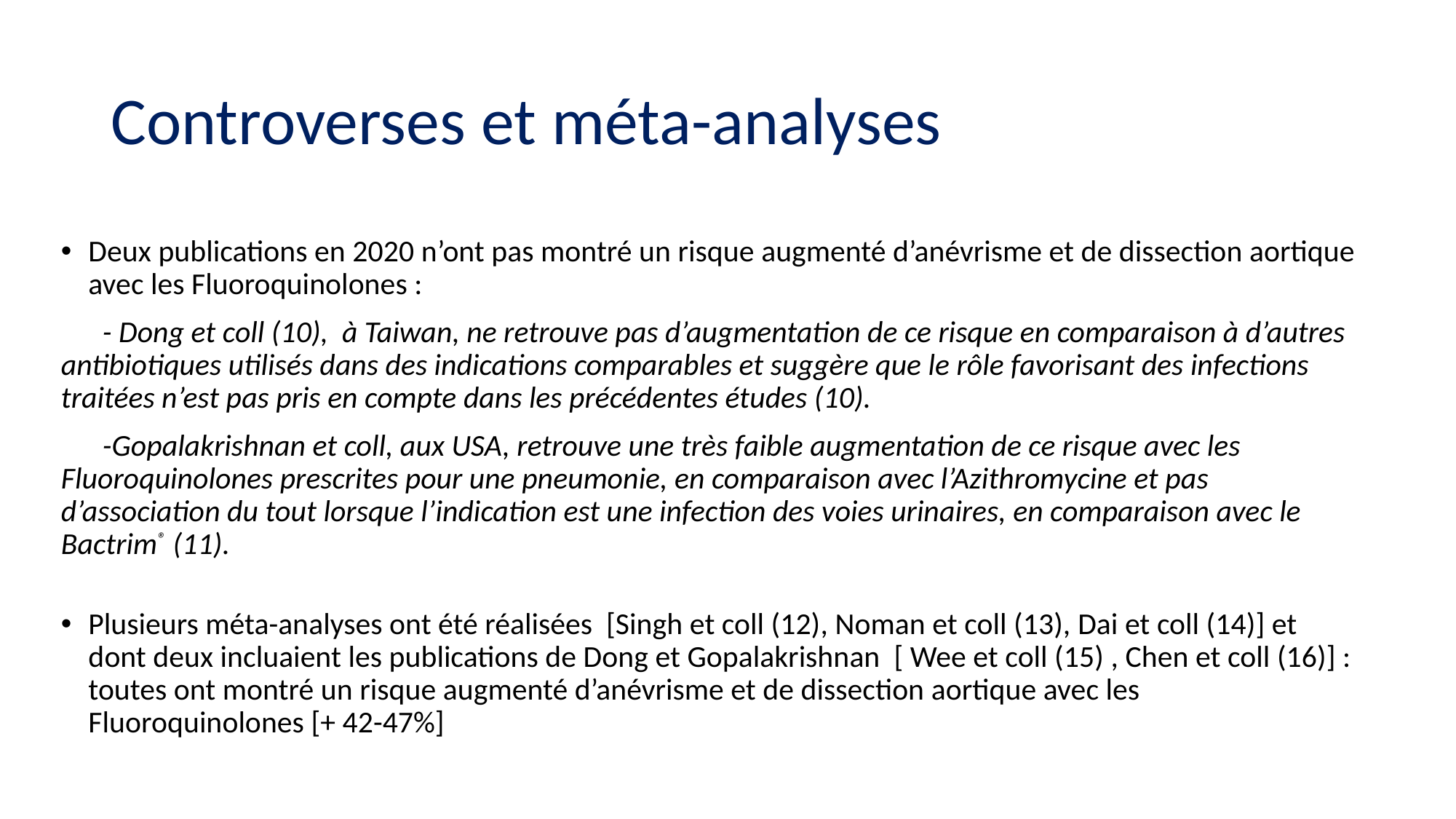

# Controverses et méta-analyses
Deux publications en 2020 n’ont pas montré un risque augmenté d’anévrisme et de dissection aortique avec les Fluoroquinolones :
      - Dong et coll (10),  à Taiwan, ne retrouve pas d’augmentation de ce risque en comparaison à d’autres antibiotiques utilisés dans des indications comparables et suggère que le rôle favorisant des infections traitées n’est pas pris en compte dans les précédentes études (10).
      -Gopalakrishnan et coll, aux USA, retrouve une très faible augmentation de ce risque avec les Fluoroquinolones prescrites pour une pneumonie, en comparaison avec l’Azithromycine et pas d’association du tout lorsque l’indication est une infection des voies urinaires, en comparaison avec le Bactrim® (11).

Plusieurs méta-analyses ont été réalisées  [Singh et coll (12), Noman et coll (13), Dai et coll (14)] et dont deux incluaient les publications de Dong et Gopalakrishnan  [ Wee et coll (15) , Chen et coll (16)] : toutes ont montré un risque augmenté d’anévrisme et de dissection aortique avec les Fluoroquinolones [+ 42-47%]

,